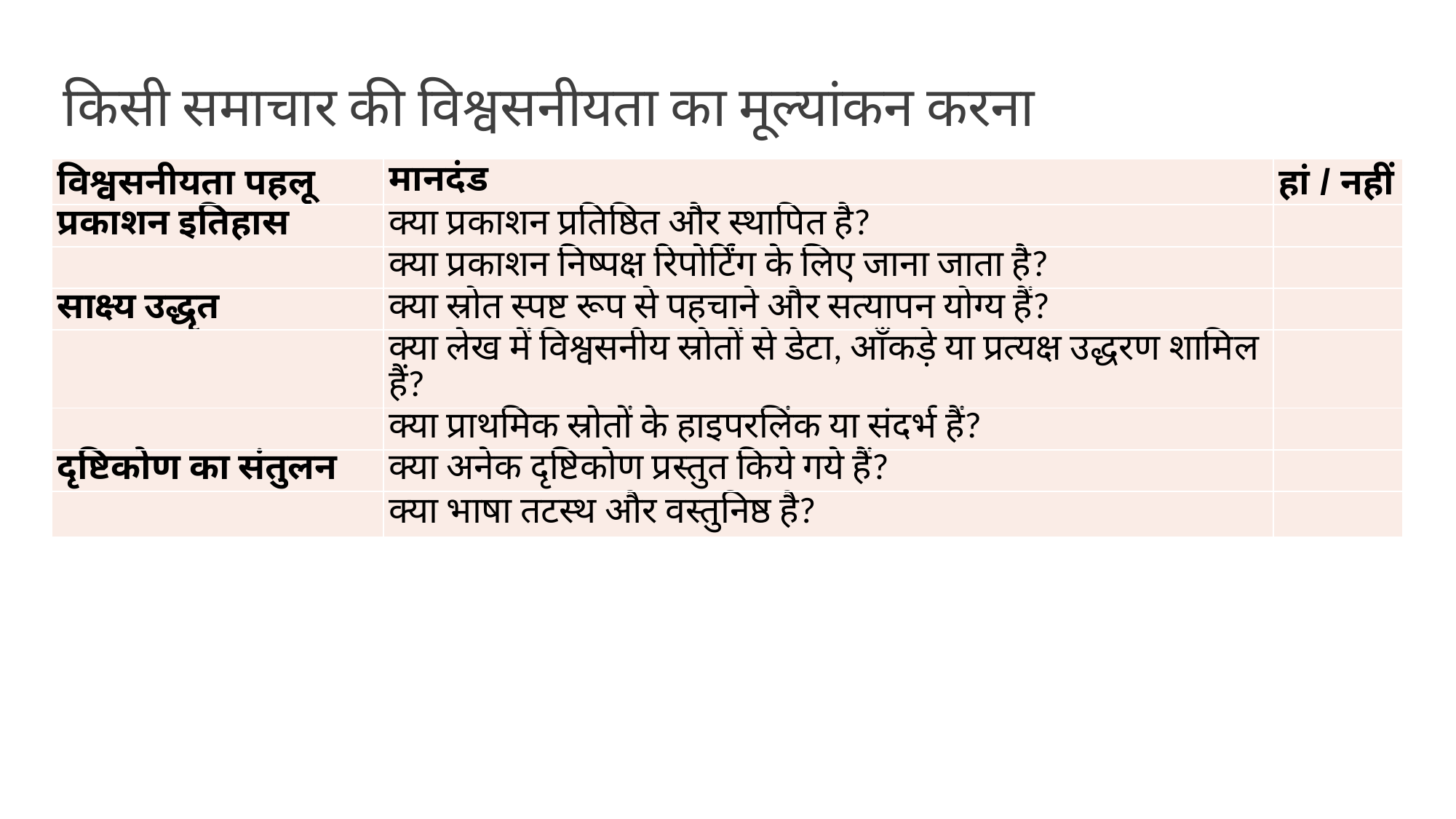

# किसी समाचार की विश्वसनीयता का मूल्यांकन करना
| विश्वसनीयता पहलू | मानदंड | हां / नहीं |
| --- | --- | --- |
| प्रकाशन इतिहास | क्या प्रकाशन प्रतिष्ठित और स्थापित है? |  |
|  | क्या प्रकाशन निष्पक्ष रिपोर्टिंग के लिए जाना जाता है? |  |
| साक्ष्य उद्धृत | क्या स्रोत स्पष्ट रूप से पहचाने और सत्यापन योग्य हैं? |  |
|  | क्या लेख में विश्वसनीय स्रोतों से डेटा, आँकड़े या प्रत्यक्ष उद्धरण शामिल हैं? |  |
|  | क्या प्राथमिक स्रोतों के हाइपरलिंक या संदर्भ हैं? |  |
| दृष्टिकोण का संतुलन | क्या अनेक दृष्टिकोण प्रस्तुत किये गये हैं? |  |
|  | क्या भाषा तटस्थ और वस्तुनिष्ठ है? |  |
25